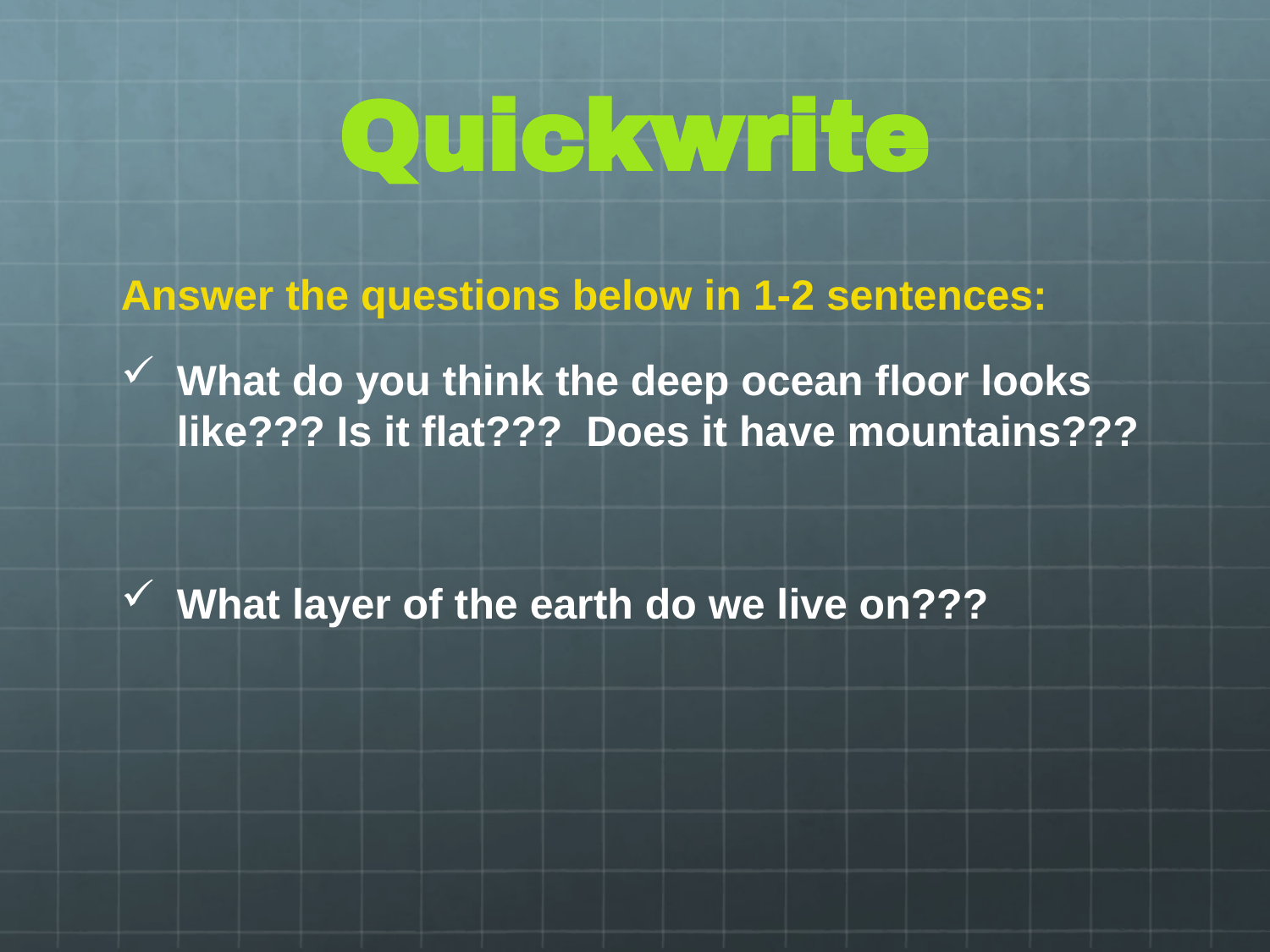

# Quickwrite
Answer the questions below in 1-2 sentences:
What do you think the deep ocean floor looks like??? Is it flat???  Does it have mountains???

What layer of the earth do we live on???